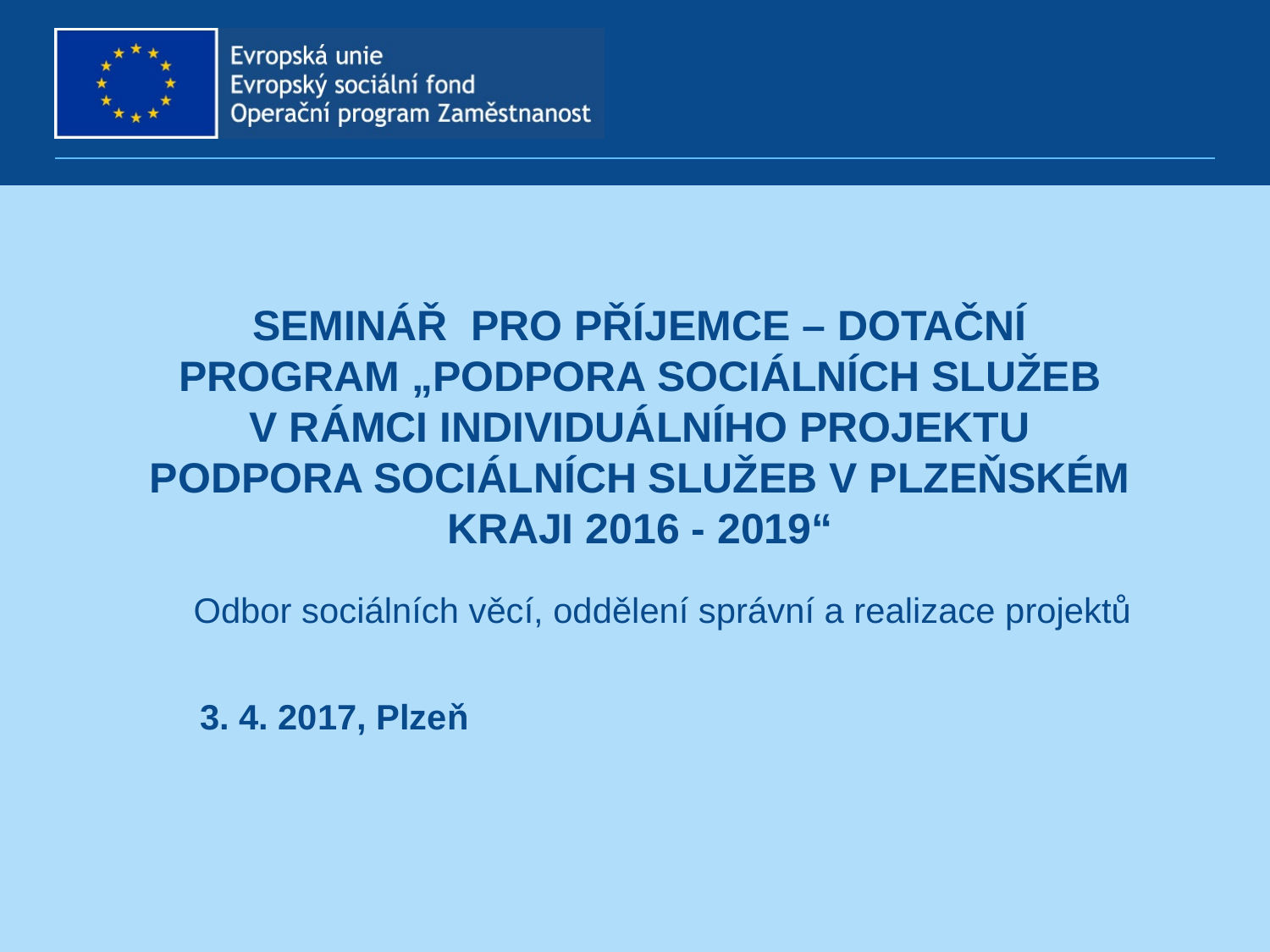

# seminář  pro příjemce – dotační program „Podpora sociálních služeb v rámci individuálního projektu Podpora sociálních služeb v Plzeňském kraji 2016 - 2019“
Odbor sociálních věcí, oddělení správní a realizace projektů
3. 4. 2017, Plzeň